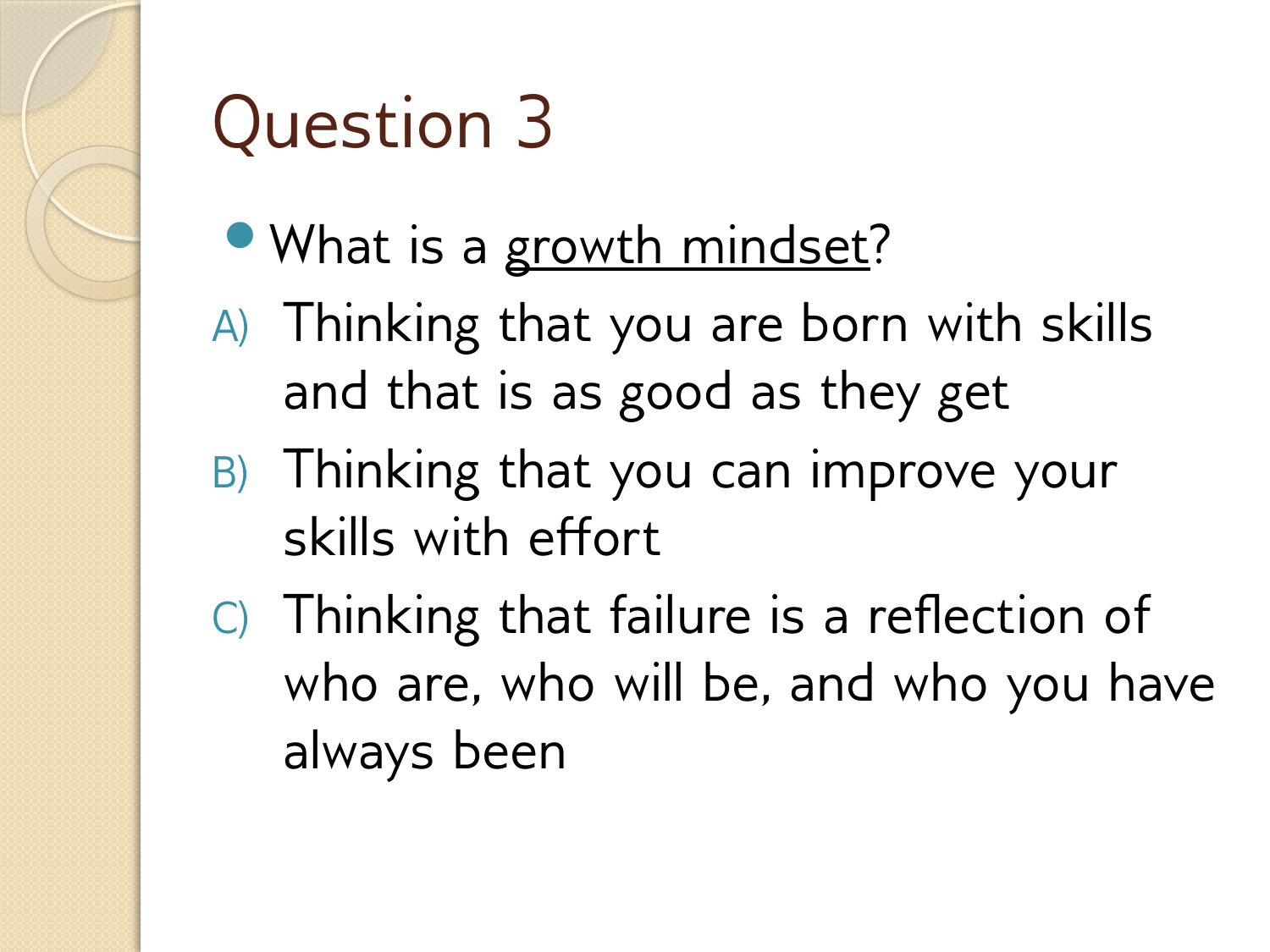

# Question 3
What is a growth mindset?
Thinking that you are born with skills and that is as good as they get
Thinking that you can improve your skills with effort
Thinking that failure is a reflection of who are, who will be, and who you have always been